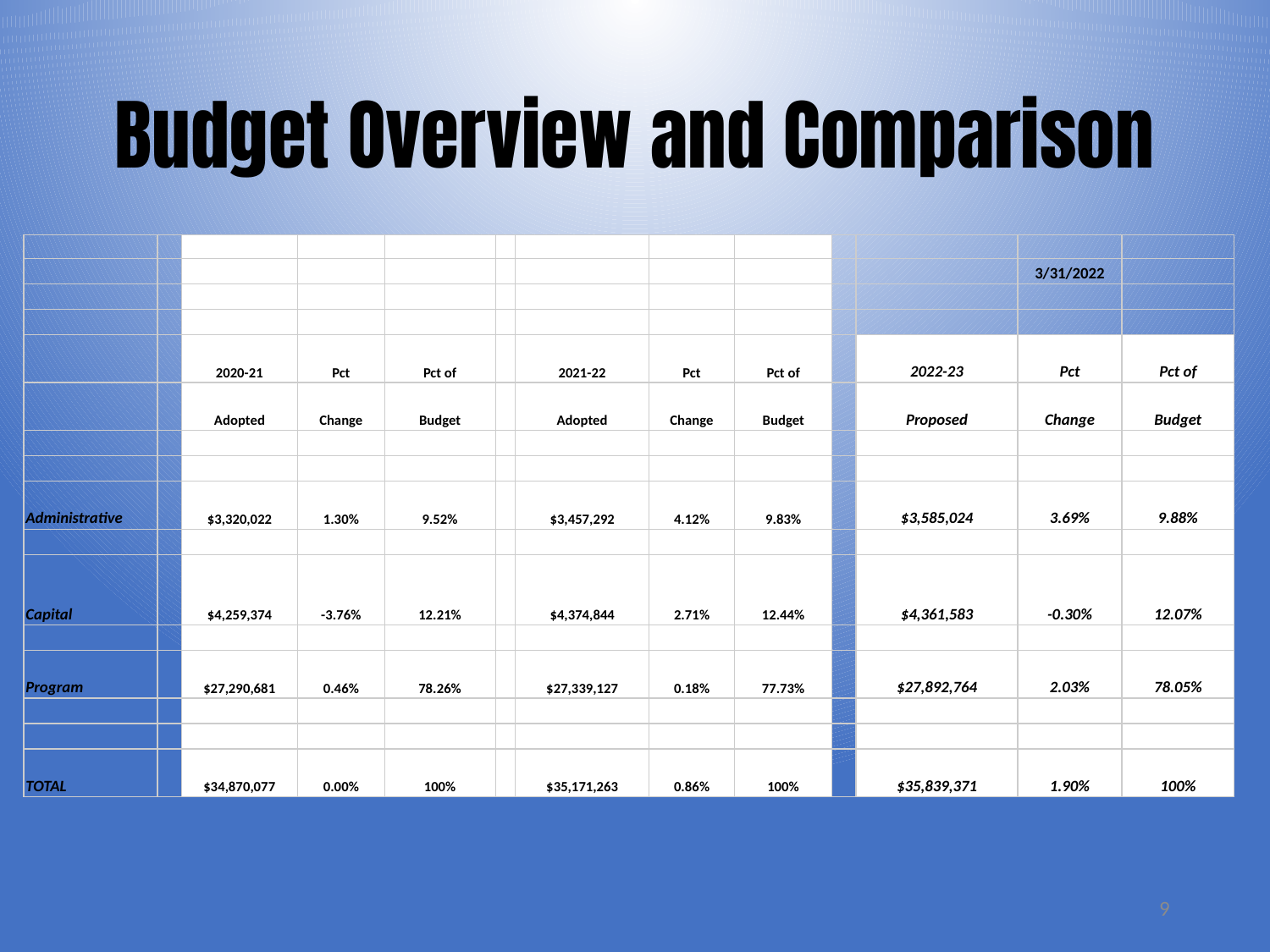

# Budget Overview and Comparison
|  |  |  |  |  |  |  |  |  |  |  |  |  |
| --- | --- | --- | --- | --- | --- | --- | --- | --- | --- | --- | --- | --- |
|  |  |  |  |  |  |  |  |  |  |  | 3/31/2022 |  |
|  |  |  |  |  |  |  |  |  |  |  |  |  |
|  |  |  |  |  |  |  |  |  |  |  |  |  |
|  |  | 2020-21 | Pct | Pct of |  | 2021-22 | Pct | Pct of |  | 2022-23 | Pct | Pct of |
|  |  | Adopted | Change | Budget |  | Adopted | Change | Budget |  | Proposed | Change | Budget |
|  |  |  |  |  |  |  |  |  |  |  |  |  |
|  |  |  |  |  |  |  |  |  |  |  |  |  |
| Administrative |  | $3,320,022 | 1.30% | 9.52% |  | $3,457,292 | 4.12% | 9.83% |  | $3,585,024 | 3.69% | 9.88% |
|  |  |  |  |  |  |  |  |  |  |  |  |  |
| Capital |  | $4,259,374 | -3.76% | 12.21% |  | $4,374,844 | 2.71% | 12.44% |  | $4,361,583 | -0.30% | 12.07% |
|  |  |  |  |  |  |  |  |  |  |  |  |  |
| Program |  | $27,290,681 | 0.46% | 78.26% |  | $27,339,127 | 0.18% | 77.73% |  | $27,892,764 | 2.03% | 78.05% |
|  |  |  |  |  |  |  |  |  |  |  |  |  |
|  |  |  |  |  |  |  |  |  |  |  |  |  |
| TOTAL |  | $34,870,077 | 0.00% | 100% |  | $35,171,263 | 0.86% | 100% |  | $35,839,371 | 1.90% | 100% |
9